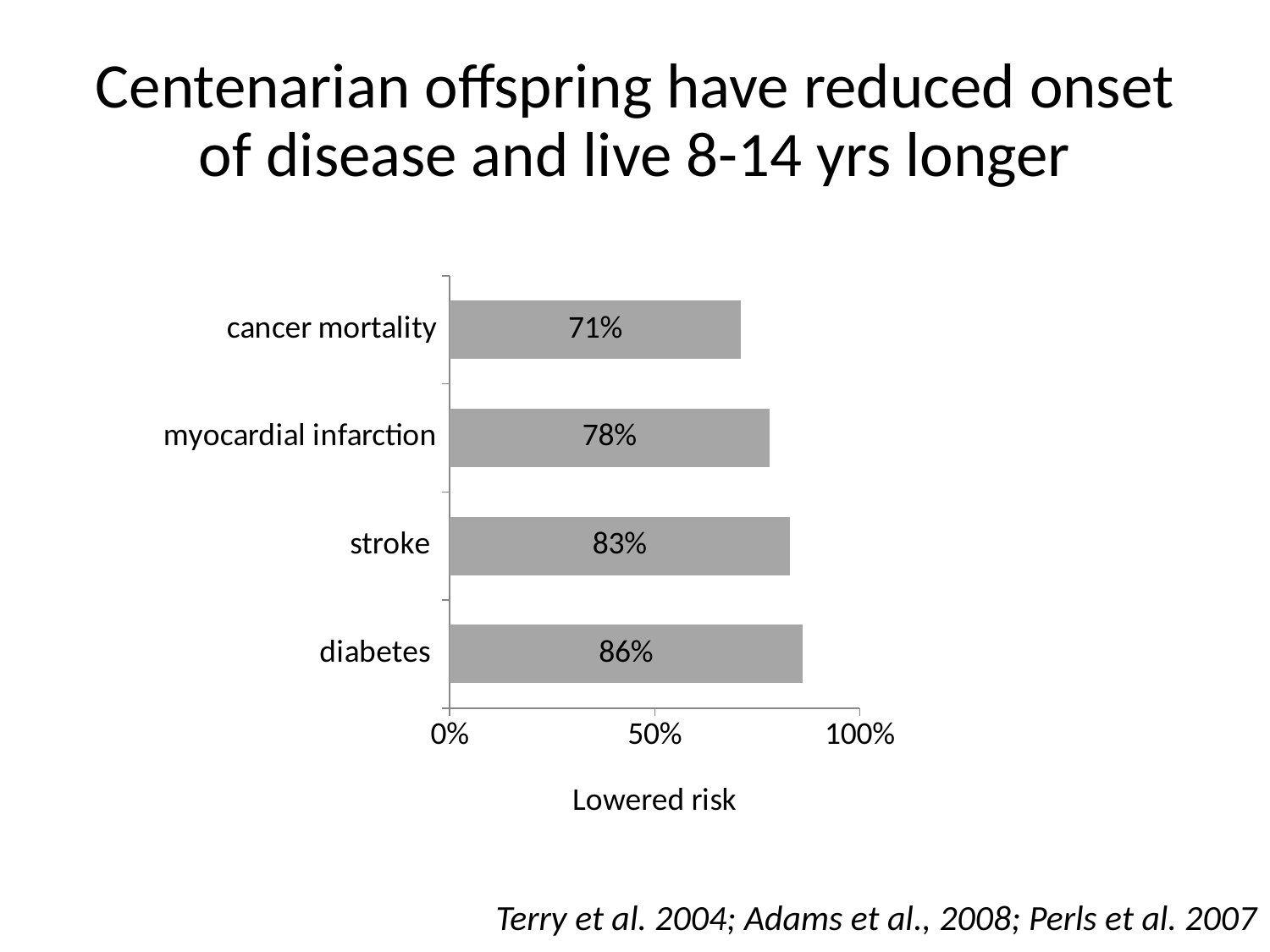

Centenarian offspring have reduced onset of disease and live 8-14 yrs longer

### Chart

| Category |  |
|---|---|
| diabetes  | 0.8600000000000005 |
| stroke  | 0.8300000000000005 |
| myocardial infarction | 0.78 |
| cancer mortality | 0.7100000000000005 |
Terry et al. 2004; Adams et al., 2008; Perls et al. 2007